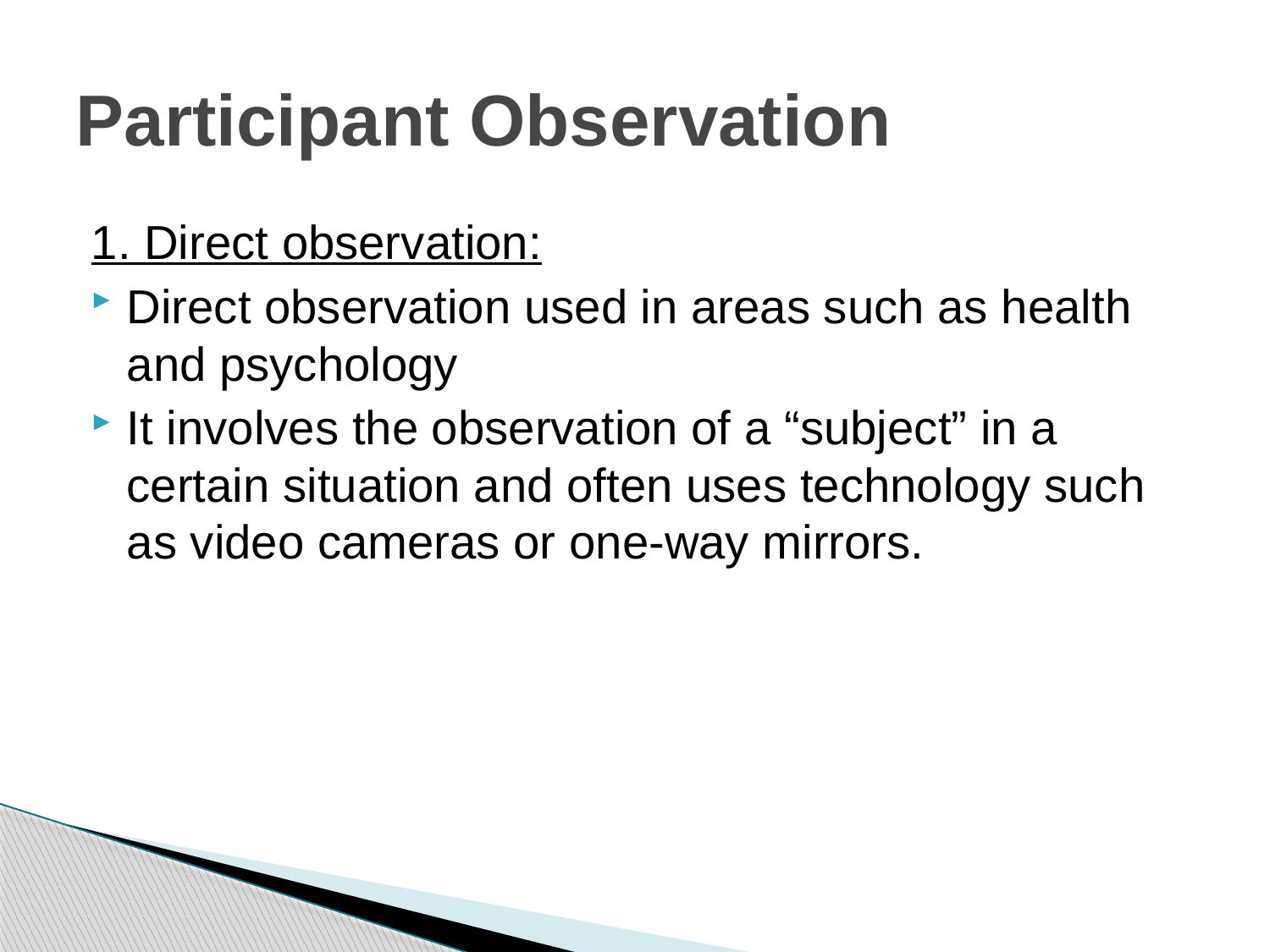

# Participant Observation
1. Direct observation:
Direct observation used in areas such as health and psychology
It involves the observation of a “subject” in a certain situation and often uses technology such as video cameras or one-way mirrors.